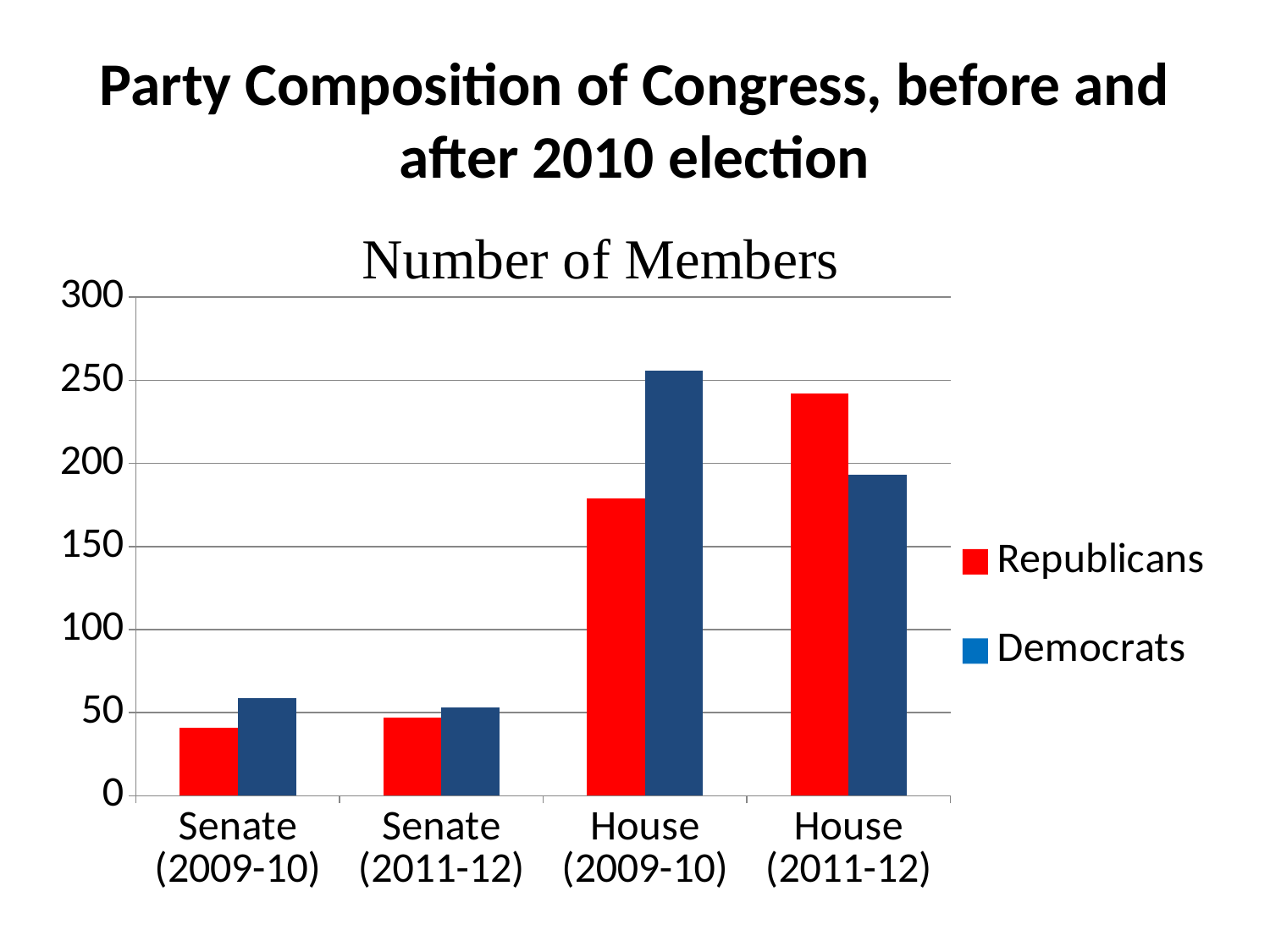

# Party Composition of Congress, before and after 2010 election

### Chart

| Category | Republicans | Democrats |
|---|---|---|
| Senate (2009-10) | 41.0 | 59.0 |
| Senate (2011-12) | 47.0 | 53.0 |
| House (2009-10) | 179.0 | 256.0 |
| House (2011-12) | 242.0 | 193.0 |